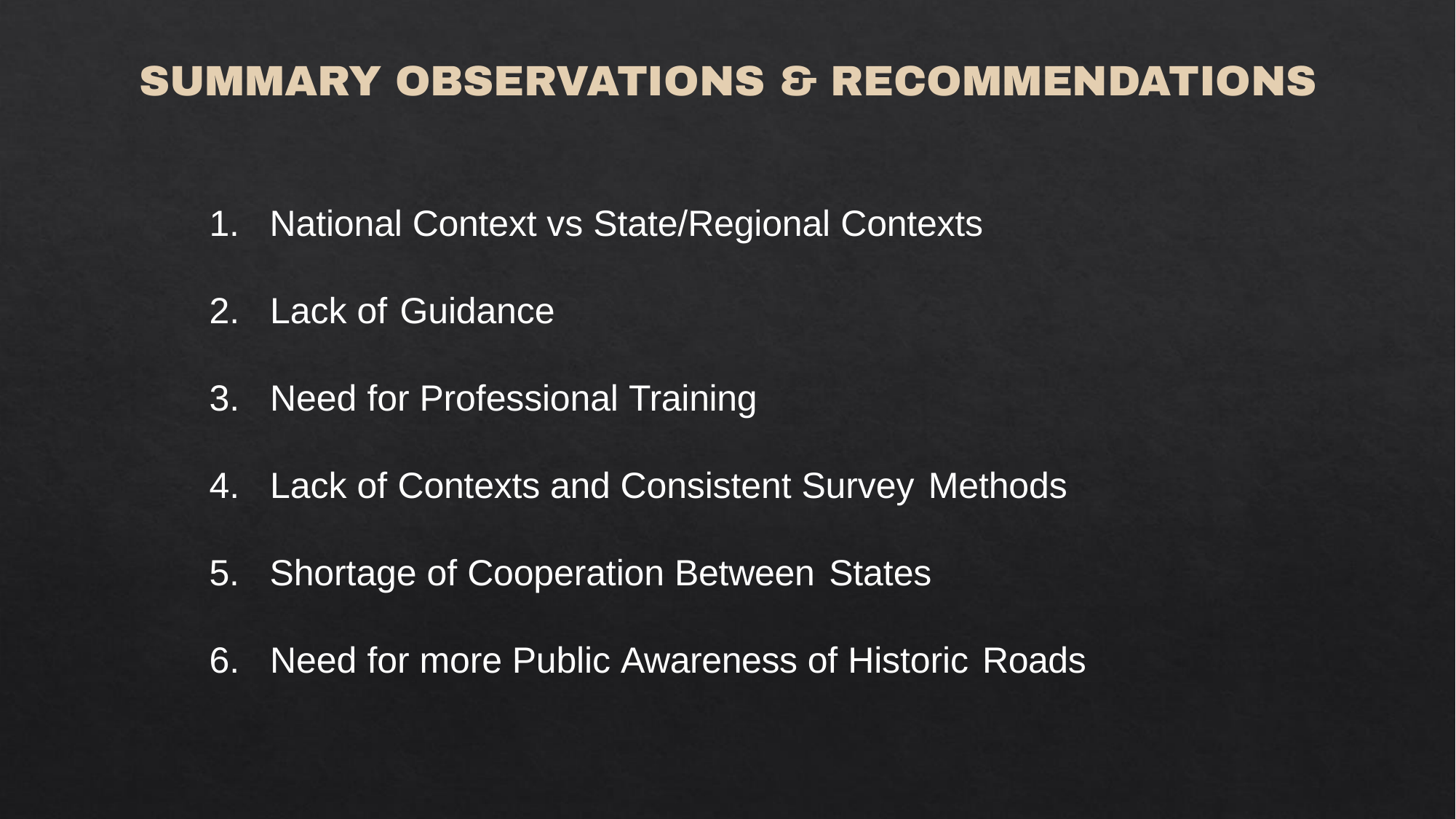

SUMMARY OBSERVATIONS & RECOMMENDATIONS
1.   National Context vs State/Regional Contexts

2.   Lack of Guidance

3.   Need for Professional Training

4.   Lack of Contexts and Consistent Survey Methods

5.   Shortage of Cooperation Between States

6.   Need for more Public Awareness of Historic Roads